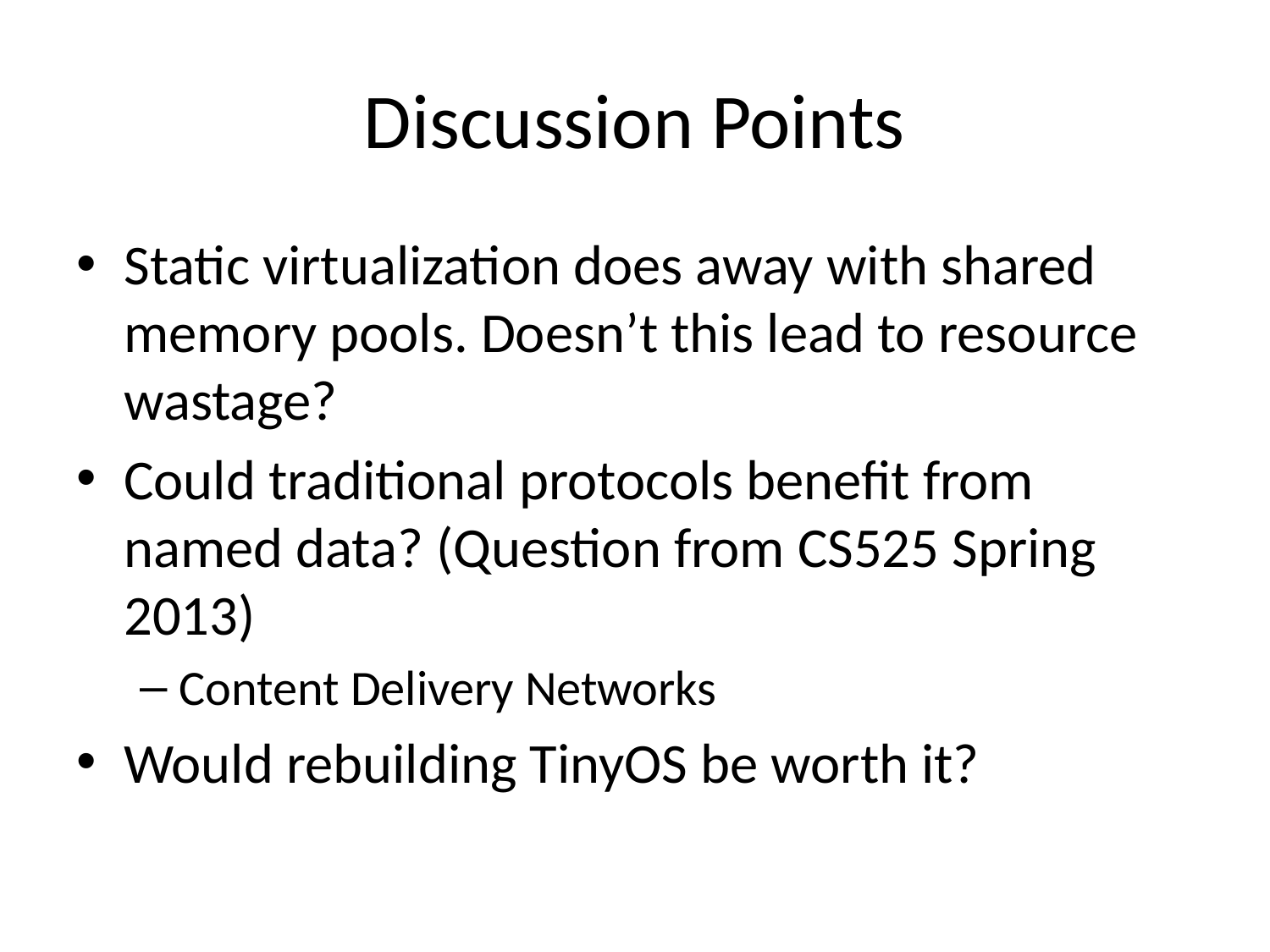

# Discussion Points
Static virtualization does away with shared memory pools. Doesn’t this lead to resource wastage?
Could traditional protocols benefit from named data? (Question from CS525 Spring 2013)
Content Delivery Networks
Would rebuilding TinyOS be worth it?